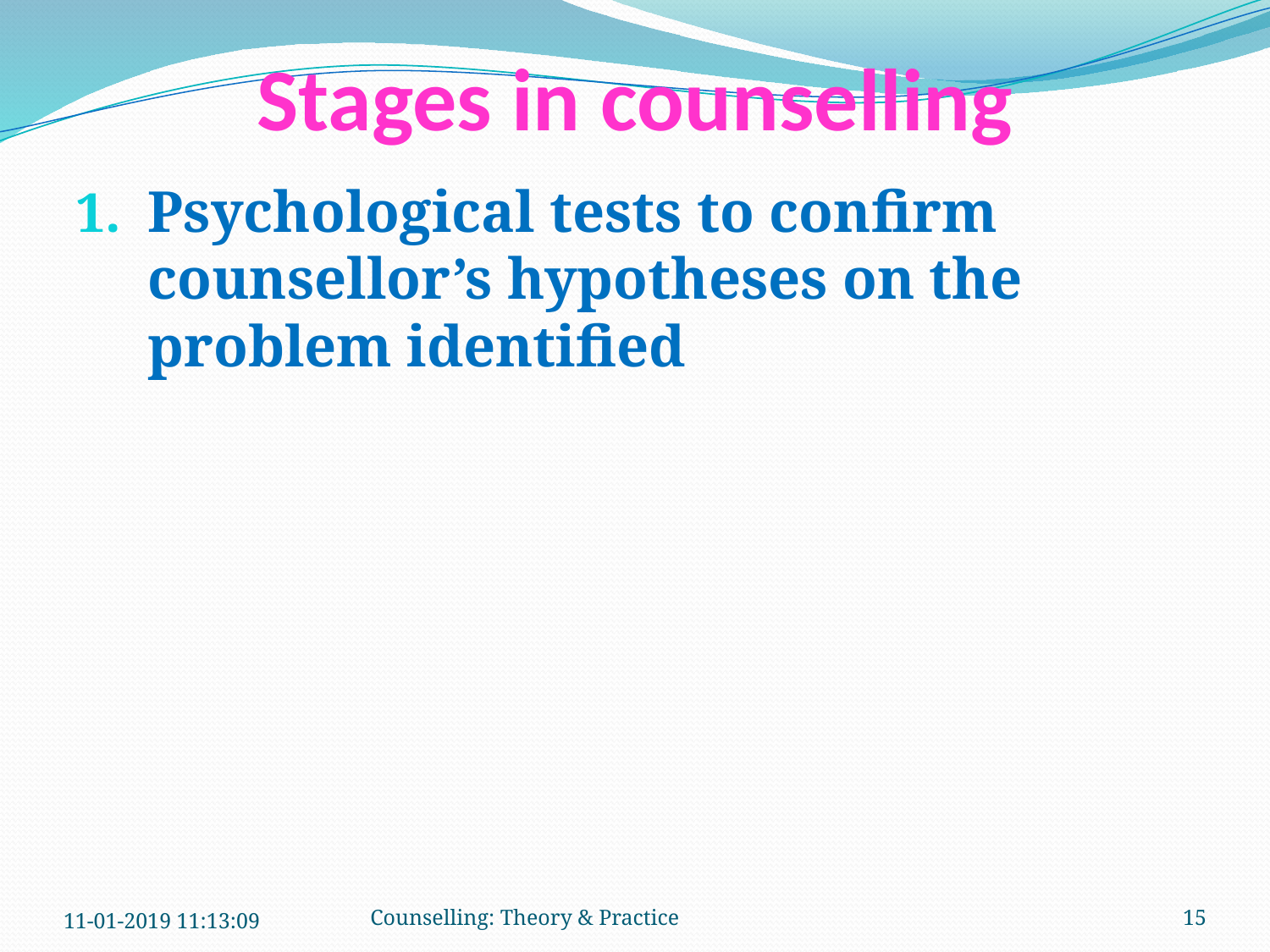

# Stages in counselling
Psychological tests to confirm counsellor’s hypotheses on the problem identified
11-01-2019 11:13:09
Counselling: Theory & Practice
15